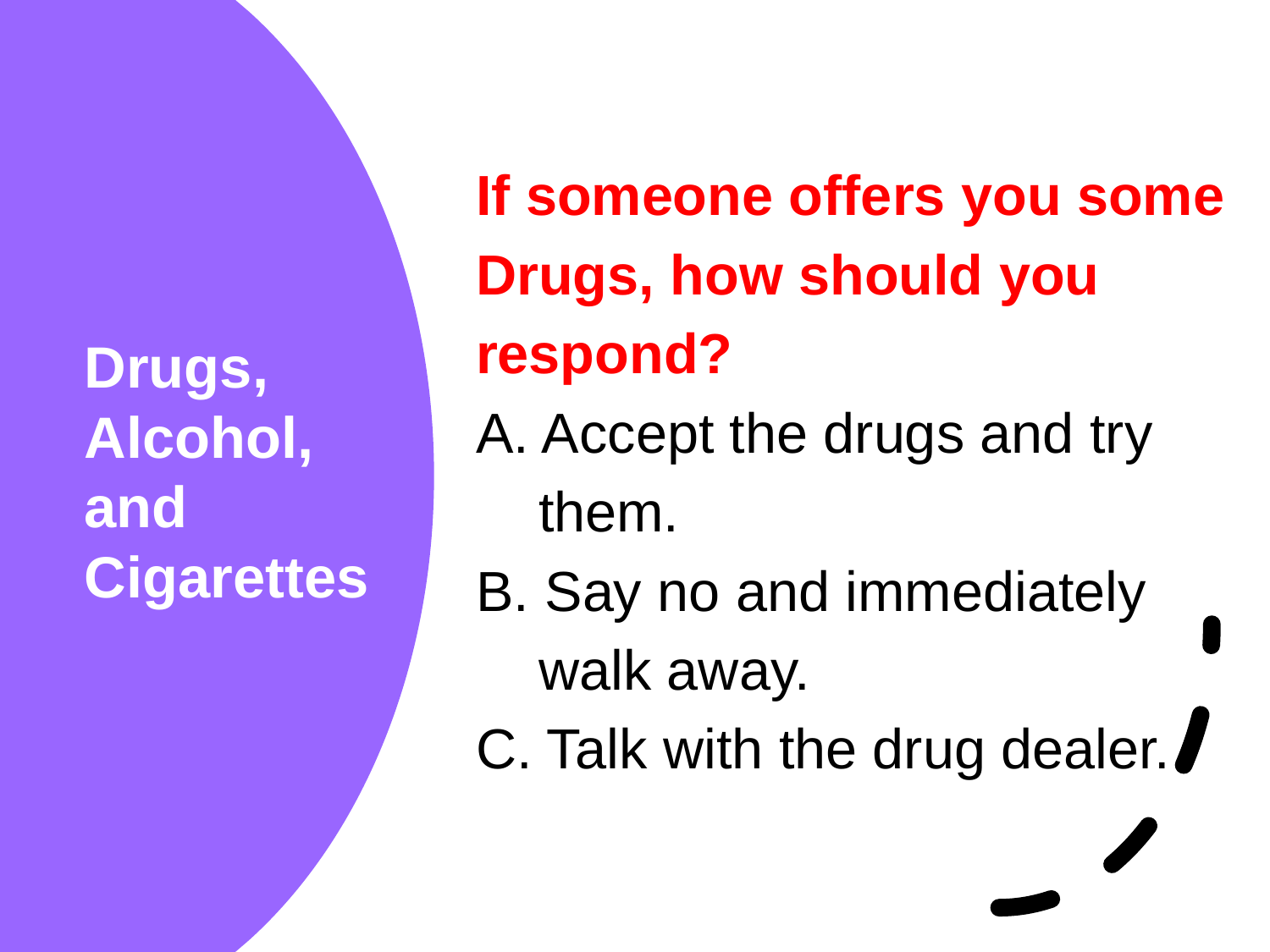

If someone offers you some
Drugs, how should you
respond?
A. Accept the drugs and try
    them.
B. Say no and immediately
    walk away.
C. Talk with the drug dealer.
# Drugs, Alcohol, and Cigarettes